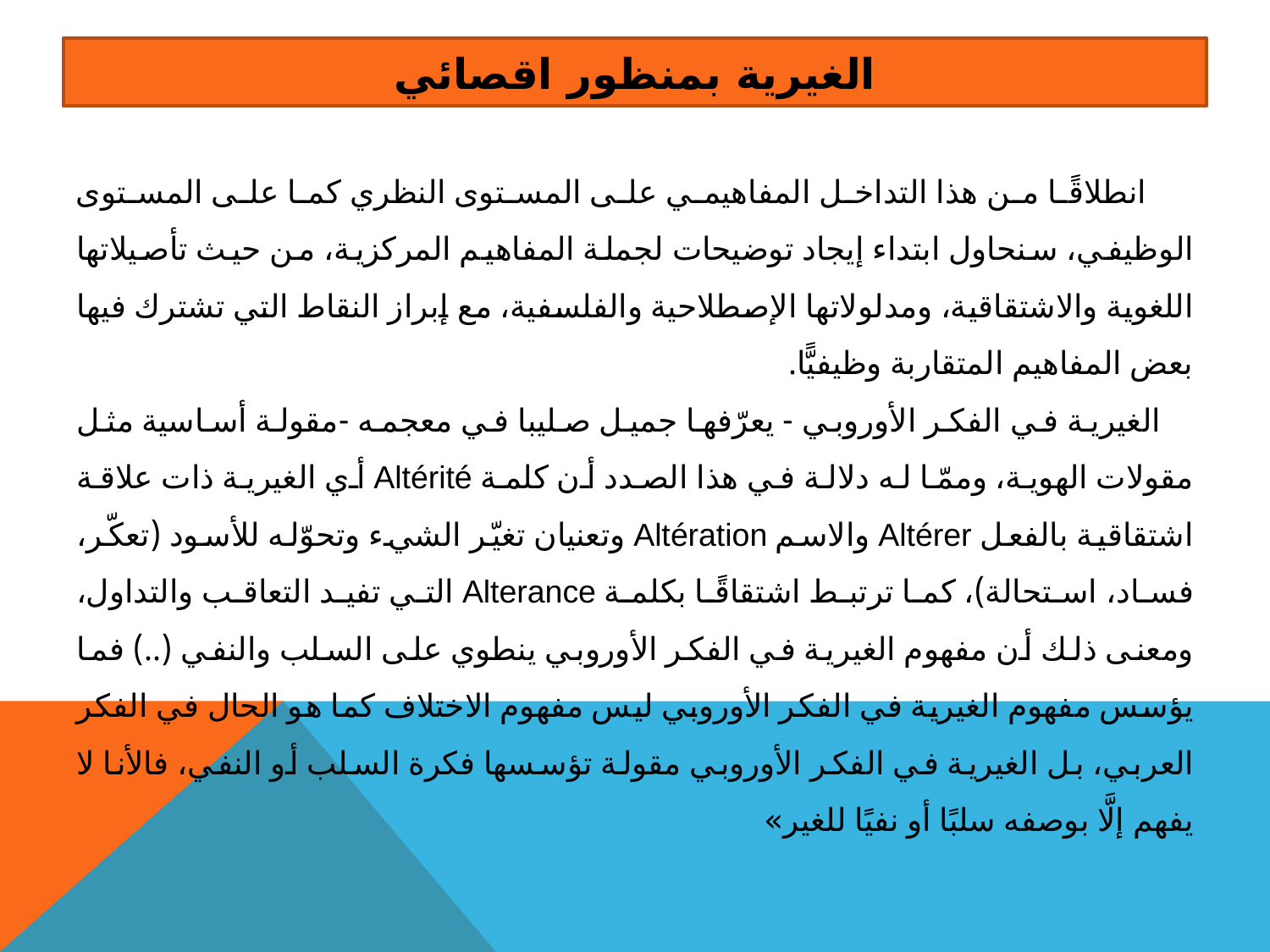

# الغيرية بمنظور اقصائي
   انطلاقًا من هذا التداخل المفاهيمي على المستوى النظري كما على المستوى الوظيفي، سنحاول ابتداء إيجاد توضيحات لجملة المفاهيم المركزية، من حيث تأصيلاتها اللغوية والاشتقاقية، ومدلولاتها الإصطلاحية والفلسفية، مع إبراز النقاط التي تشترك فيها بعض المفاهيم المتقاربة وظيفيًّا.
    الغيرية في الفكر الأوروبي - يعرّفها جميل صليبا في معجمه -مقولة أساسية مثل مقولات الهوية، وممّا له دلالة في هذا الصدد أن كلمة Altérité أي الغيرية ذات علاقة اشتقاقية بالفعل Altérer والاسم Altération وتعنيان تغيّر الشيء وتحوّله للأسود (تعكّر، فساد، استحالة)، كما ترتبط اشتقاقًا بكلمة Alterance التي تفيد التعاقب والتداول، ومعنى ذلك أن مفهوم الغيرية في الفكر الأوروبي ينطوي على السلب والنفي (..) فما يؤسس مفهوم الغيرية في الفكر الأوروبي ليس مفهوم الاختلاف كما هو الحال في الفكر العربي، بل الغيرية في الفكر الأوروبي مقولة تؤسسها فكرة السلب أو النفي، فالأنا لا يفهم إلَّا بوصفه سلبًا أو نفيًا للغير»